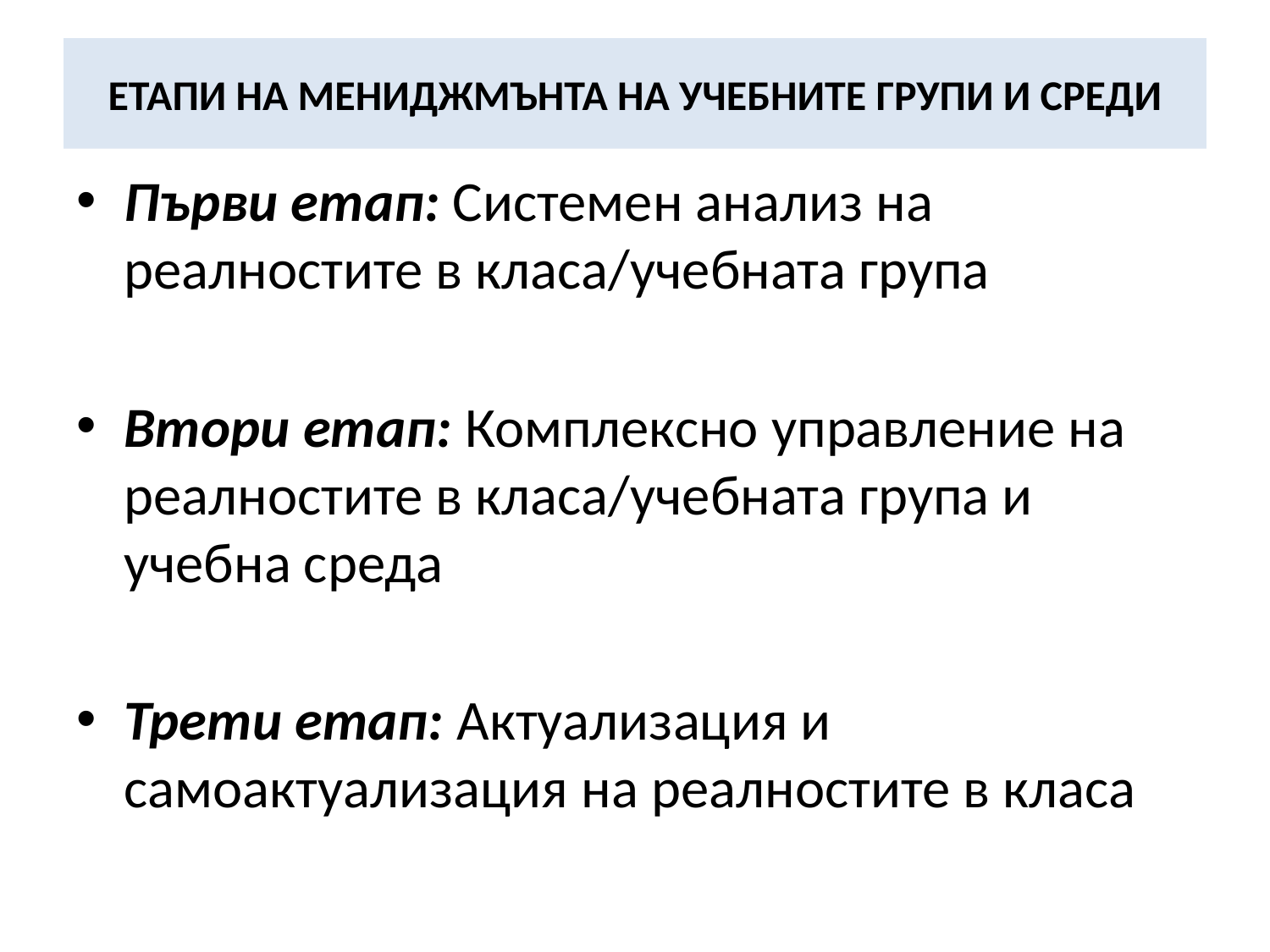

# ЕТАПИ НА МЕНИДЖМЪНТА НА УЧЕБНИТЕ ГРУПИ И СРЕДИ
Първи етап: Системен анализ на реалностите в класа/учебната група

Втори етап: Комплексно управление на реалностите в класа/учебната група и учебна среда

Трети етап: Актуализация и самоактуализация на реалностите в класа